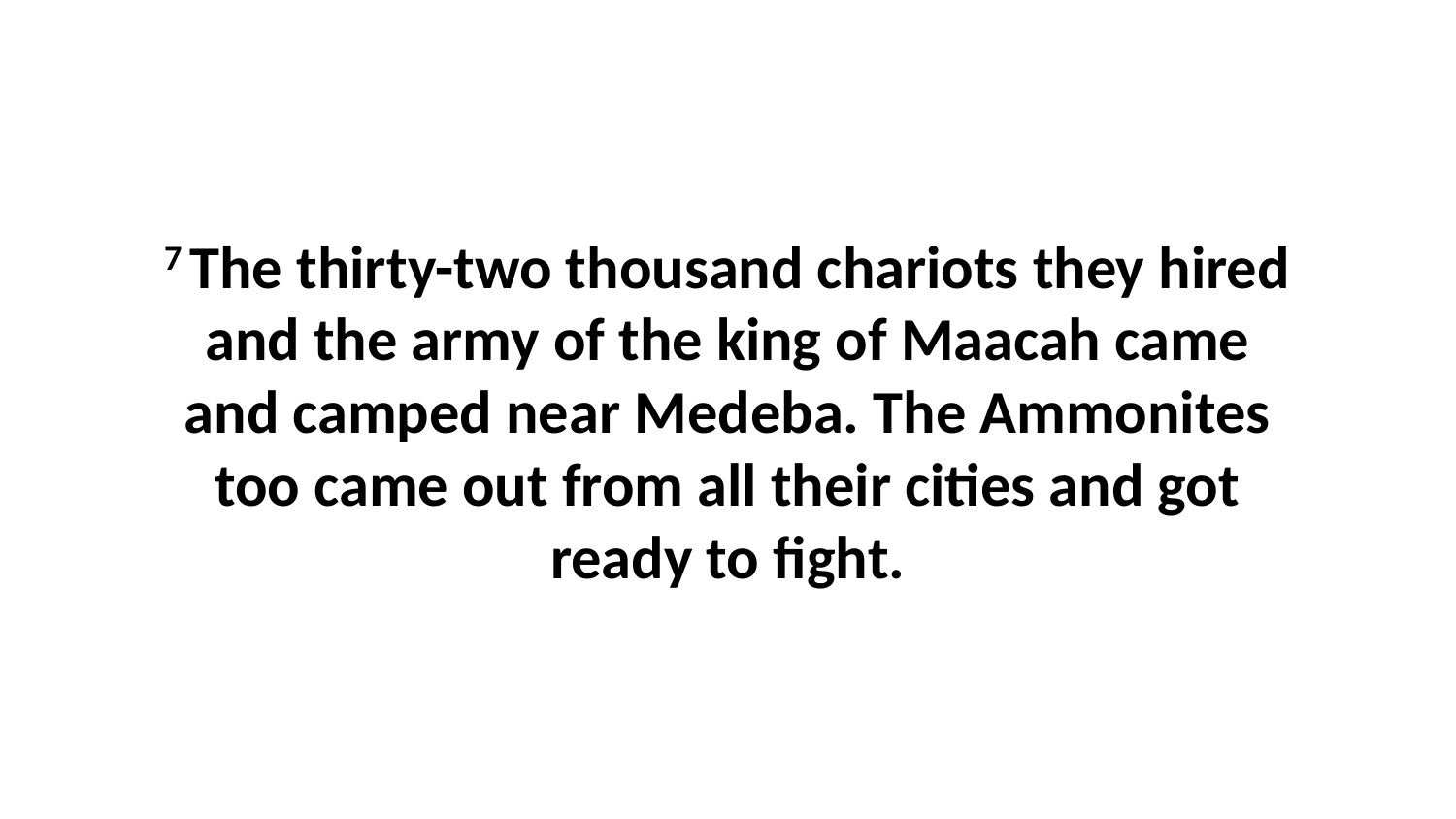

7 The thirty-two thousand chariots they hired and the army of the king of Maacah came and camped near Medeba. The Ammonites too came out from all their cities and got ready to fight.